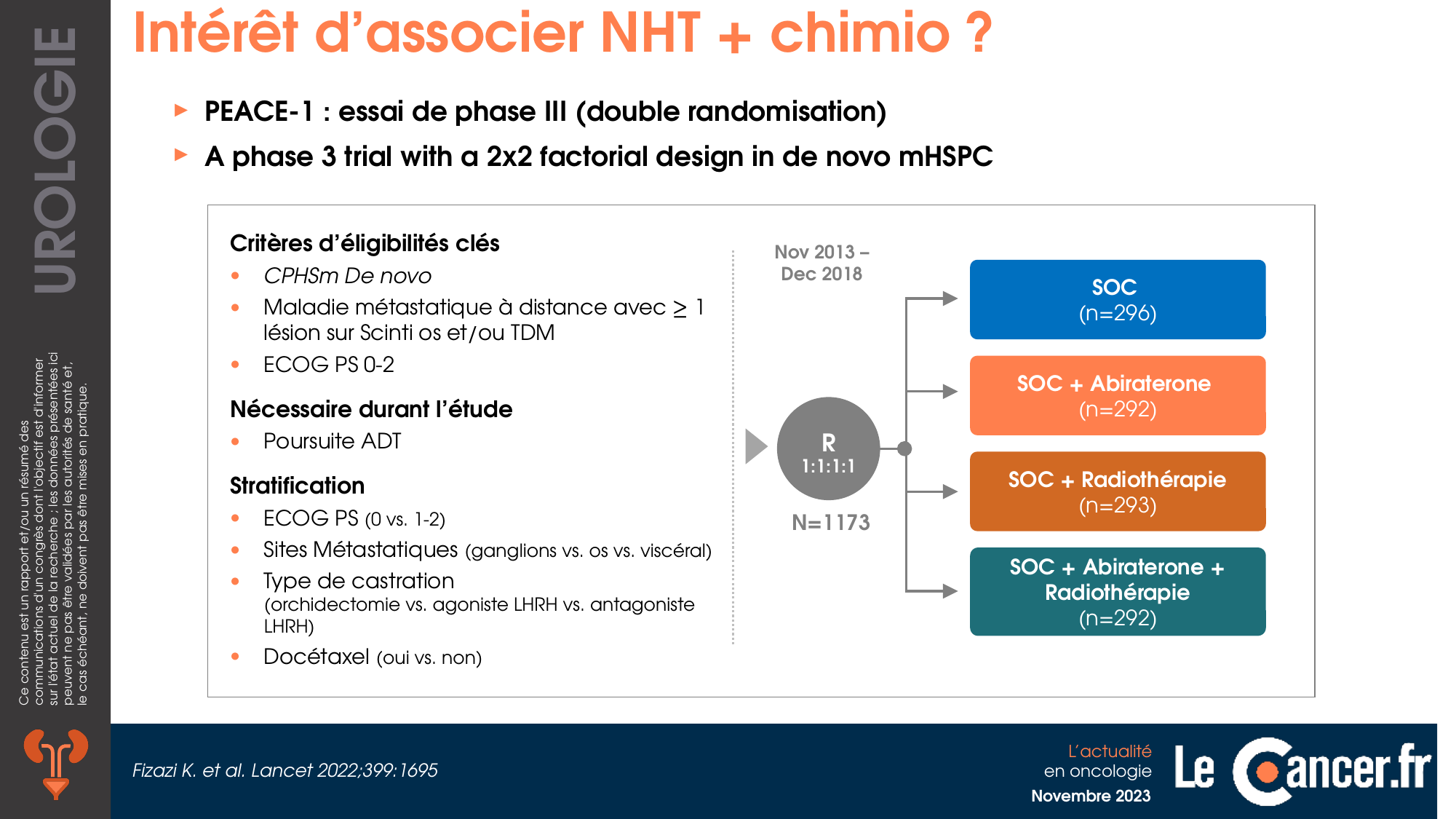

Intérêt d’associer NHT + chimio ?
PEACE-1 : essai de phase III (double randomisation)
A phase 3 trial with a 2x2 factorial design in de novo mHSPC

Nov 2013 –
Dec 2018
Critères d’éligibilités clés
CPHSm De novo
Maladie métastatique à distance avec ≥ 1
lésion sur Scinti os et/ou TDM
ECOG PS 0-2
Nécessaire durant l’étude
Poursuite ADT
Stratification
ECOG PS (0 vs. 1-2)
Sites Métastatiques (ganglions vs. os vs. viscéral)
Type de castration
(orchidectomie vs. agoniste LHRH vs. antagoniste LHRH)
Docétaxel (oui vs. non)
SOC
(n=296)
SOC + Abiraterone
(n=292)
SOC + Radiothérapie
(n=293)
SOC + Abiraterone + Radiothérapie
(n=292)

R
1:1:1:1

N=1173
Fizazi K. et al. Lancet 2022;399:1695
Novembre 2023